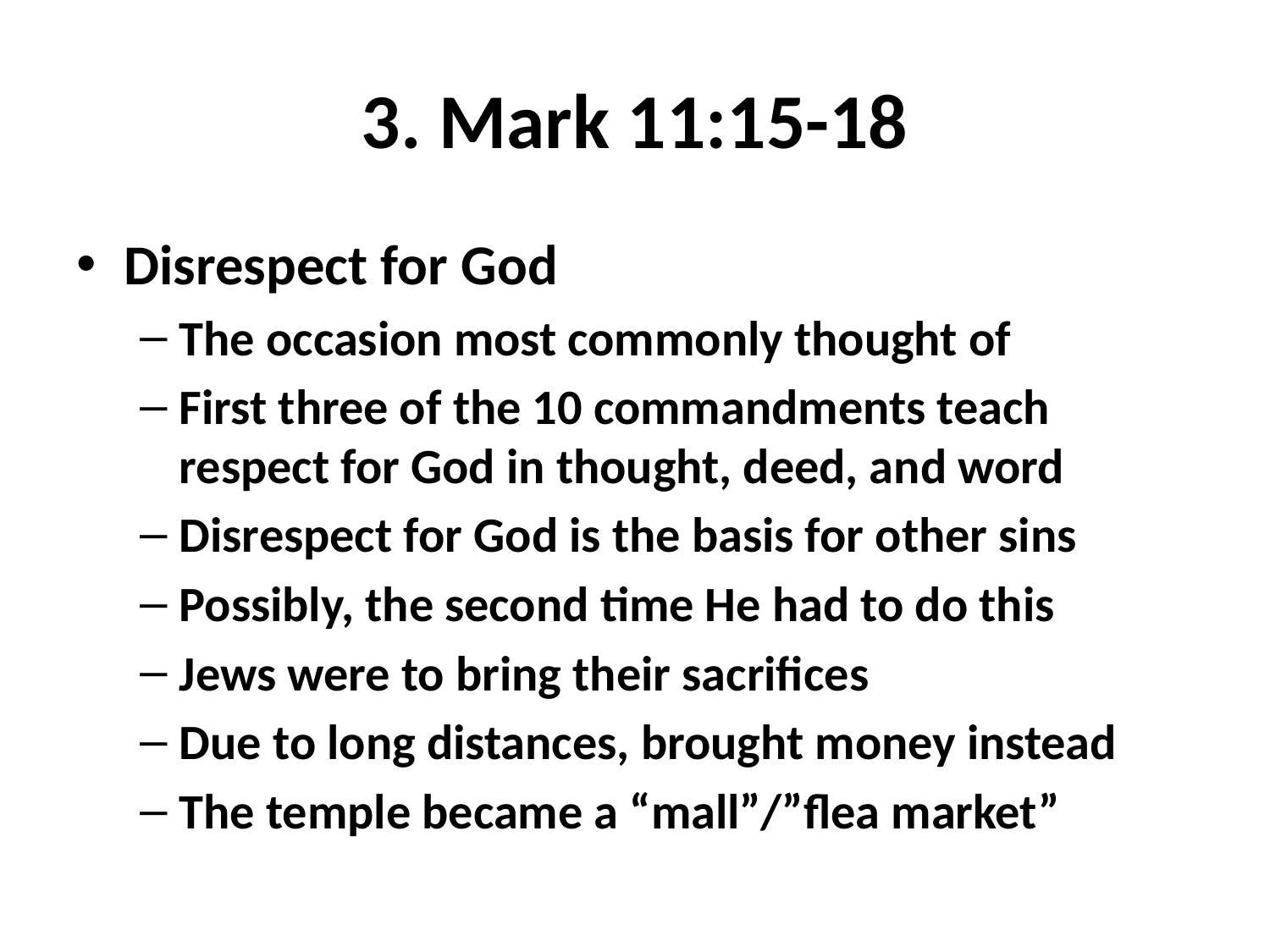

# 3. Mark 11:15-18
Disrespect for God
The occasion most commonly thought of
First three of the 10 commandments teach respect for God in thought, deed, and word
Disrespect for God is the basis for other sins
Possibly, the second time He had to do this
Jews were to bring their sacrifices
Due to long distances, brought money instead
The temple became a “mall”/”flea market”